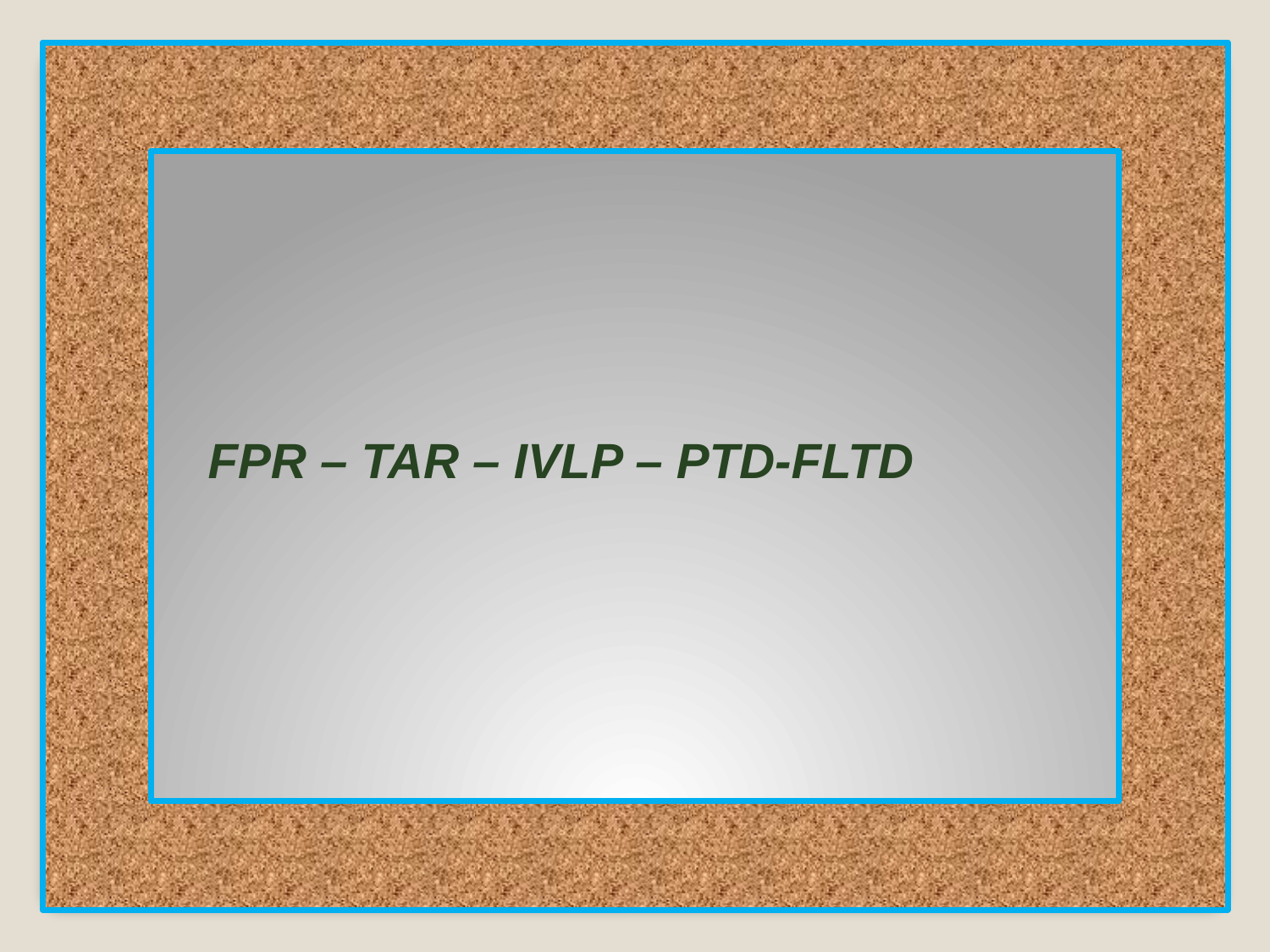

FPR – TAR – IVLP – PTD-FLTD
#